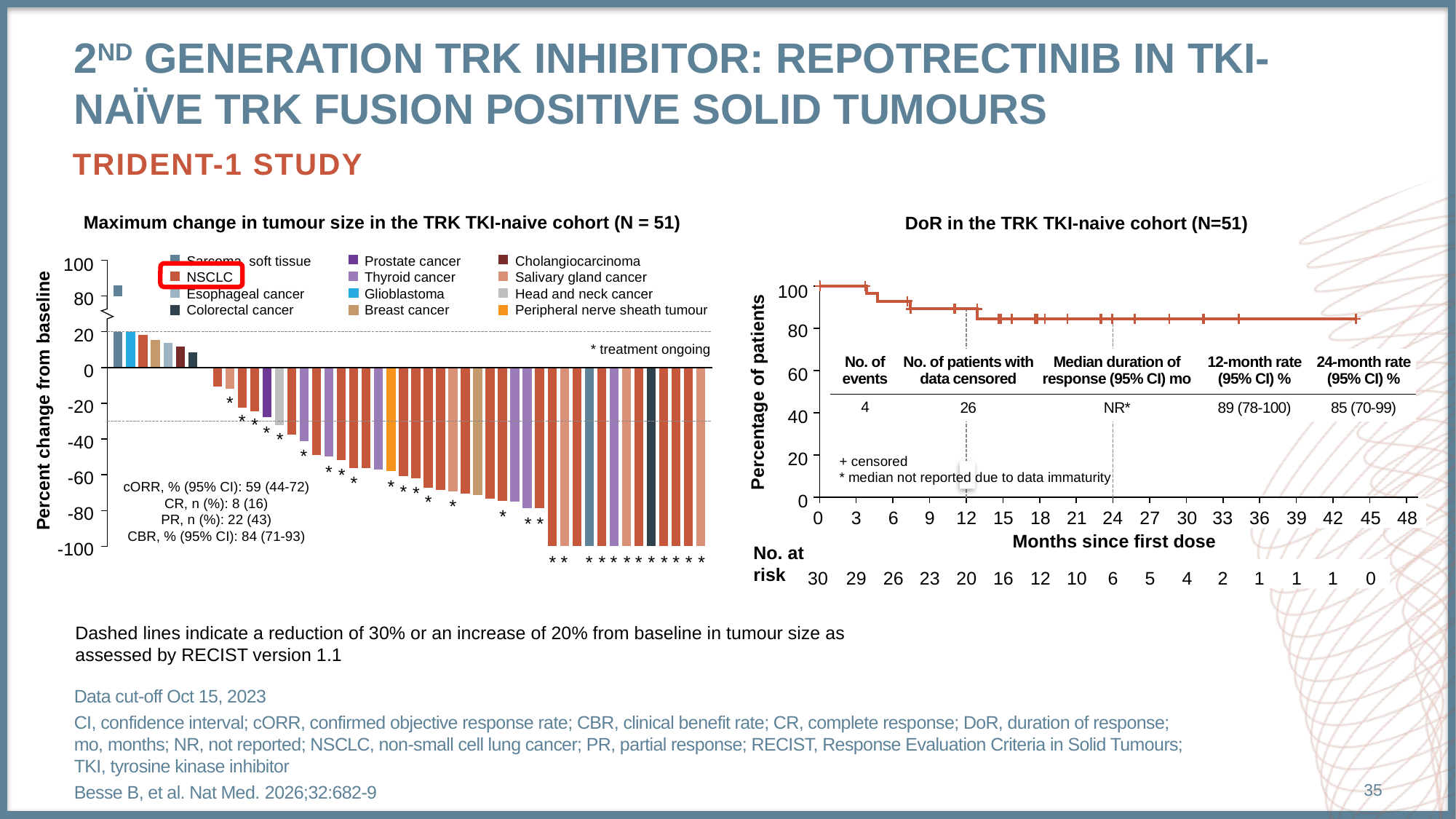

# 2nd Generation TRK INHIBITOR: repotrectinib in TKI-naïve TRK fusion positive solid tumours
TRIDENT-1 STUDY
Maximum change in tumour size in the TRK TKI-naive cohort (N = 51)
DoR in the TRK TKI-naive cohort (N=51)
100
Sarcoma, soft tissue
NSCLC
Esophageal cancer
Colorectal cancer
Prostate cancer
Thyroid cancer
Glioblastoma
Breast cancer
Cholangiocarcinoma
Salivary gland cancer
Head and neck cancer
Peripheral nerve sheath tumour

100
80

80
20
* treatment ongoing
| No. of events | No. of patients with data censored | Median duration of response (95% CI) mo | 12-month rate (95% CI) % | 24-month rate (95% CI) % |
| --- | --- | --- | --- | --- |
| 4 | 26 | NR\* | 89 (78-100) | 85 (70-99) |
0
60
Percentage of patients
*
-20
Percent change from baseline
40
*
*
*
*
-40
*
20
*
+ censored
* median not reported due to data immaturity
*
-60

*
*
*
*
cORR, % (95% CI): 59 (44-72)
CR, n (%): 8 (16)
PR, n (%): 22 (43)
CBR, % (95% CI): 84 (71-93)
0
*
*
-80
*
0
3
6
9
12
15
18
21
24
27
30
33
36
39
42
45
48
*
*
-100
Months since first dose
No. at
risk
*
*
*
*
*
*
*
*
*
*
*
*
30
29
26
23
20
16
12
10
6
5
4
2
1
1
1
0
Dashed lines indicate a reduction of 30% or an increase of 20% from baseline in tumour size as
assessed by RECIST version 1.1
Data cut-off Oct 15, 2023
CI, confidence interval; cORR, confirmed objective response rate; CBR, clinical benefit rate; CR, complete response; DoR, duration of response;
mo, months; NR, not reported; NSCLC, non-small cell lung cancer; PR, partial response; RECIST, Response Evaluation Criteria in Solid Tumours;
TKI, tyrosine kinase inhibitor
Besse B, et al. Nat Med. 2026;32:682-9
35